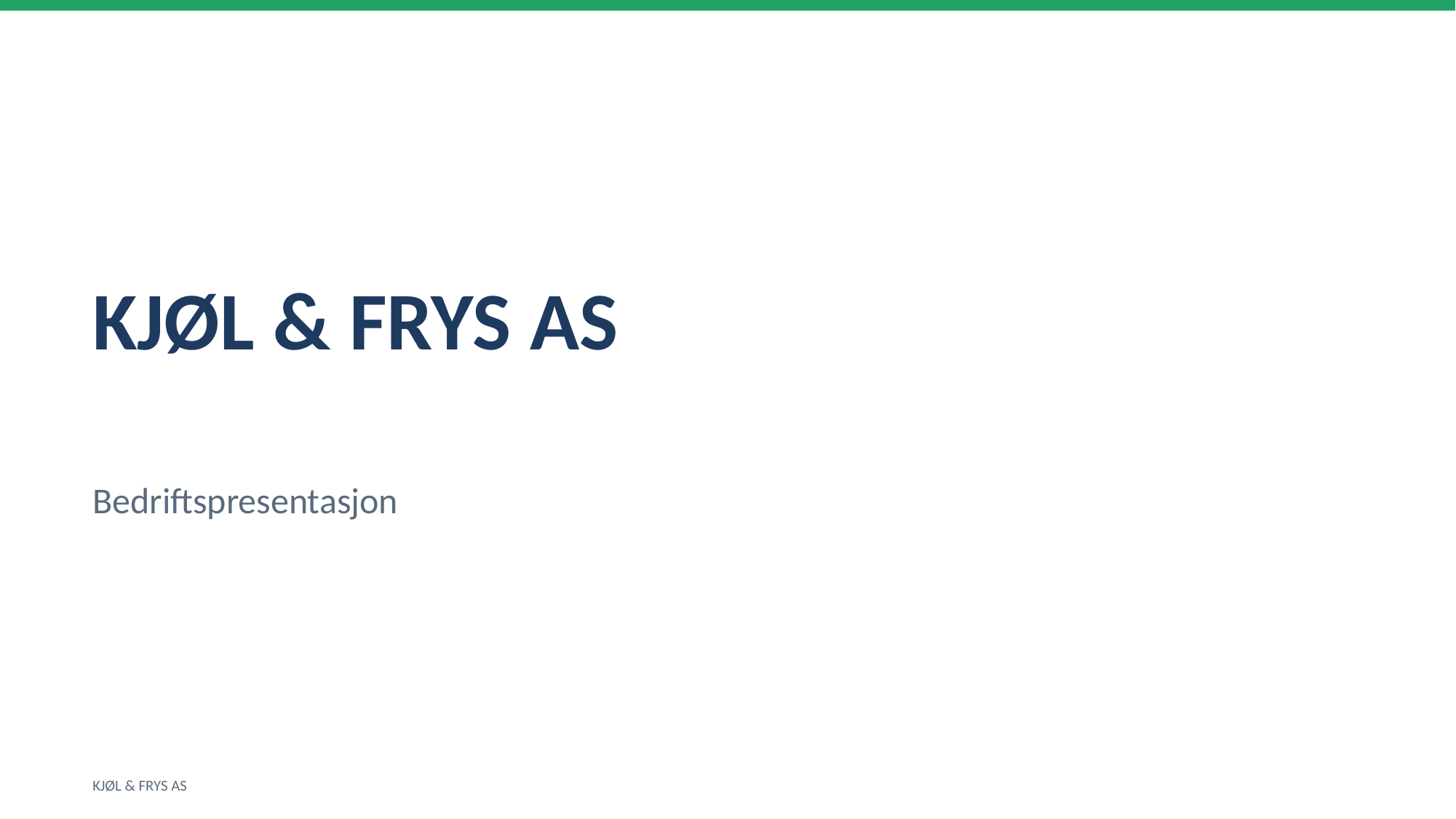

KJØL & FRYS AS
Bedriftspresentasjon
KJØL & FRYS AS